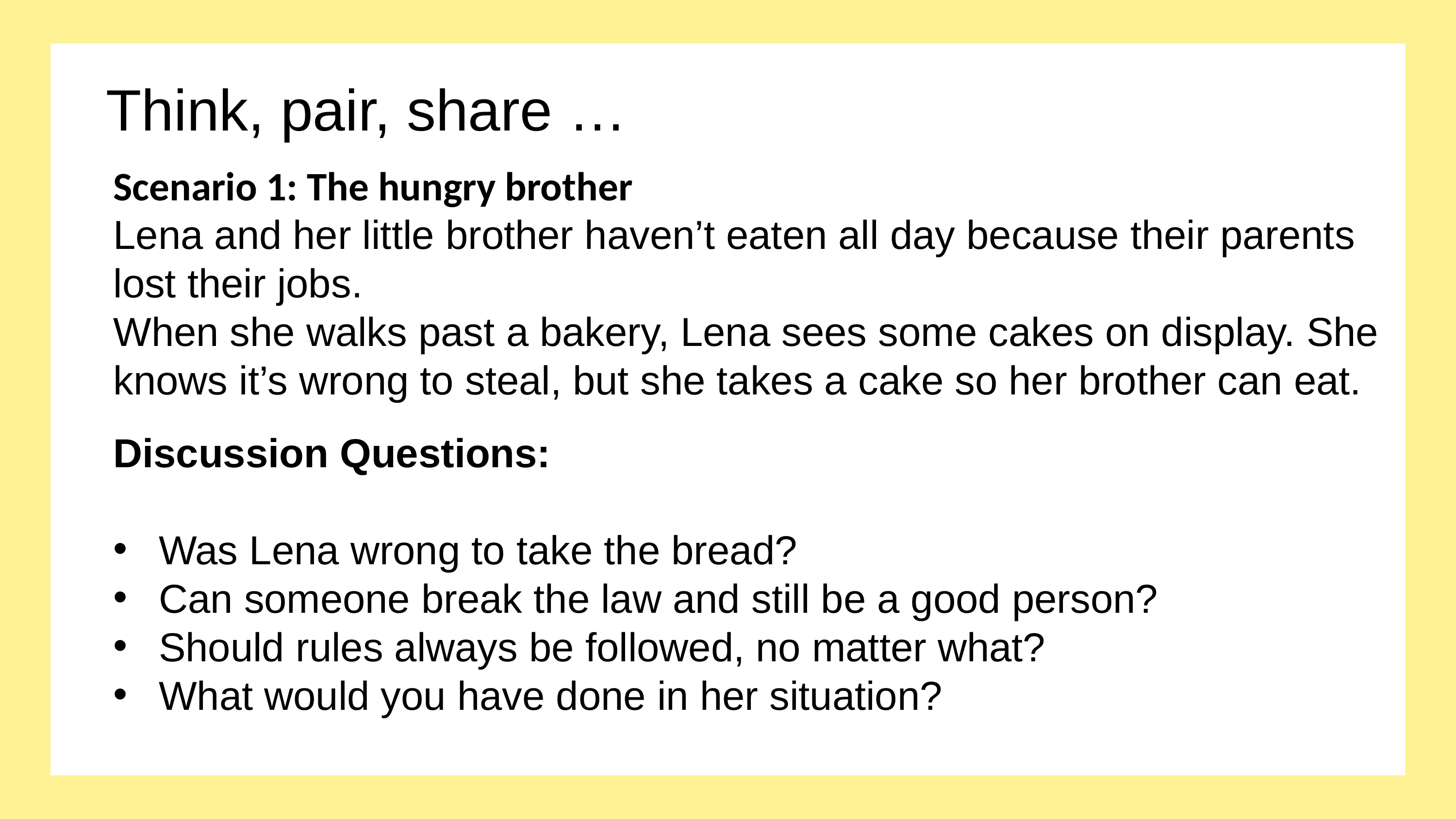

Think, pair, share …
Scenario 1: The hungry brother
Lena and her little brother haven’t eaten all day because their parents lost their jobs.
When she walks past a bakery, Lena sees some cakes on display. She knows it’s wrong to steal, but she takes a cake so her brother can eat.

Discussion Questions:

Was Lena wrong to take the bread?
Can someone break the law and still be a good person?
Should rules always be followed, no matter what?
What would you have done in her situation?